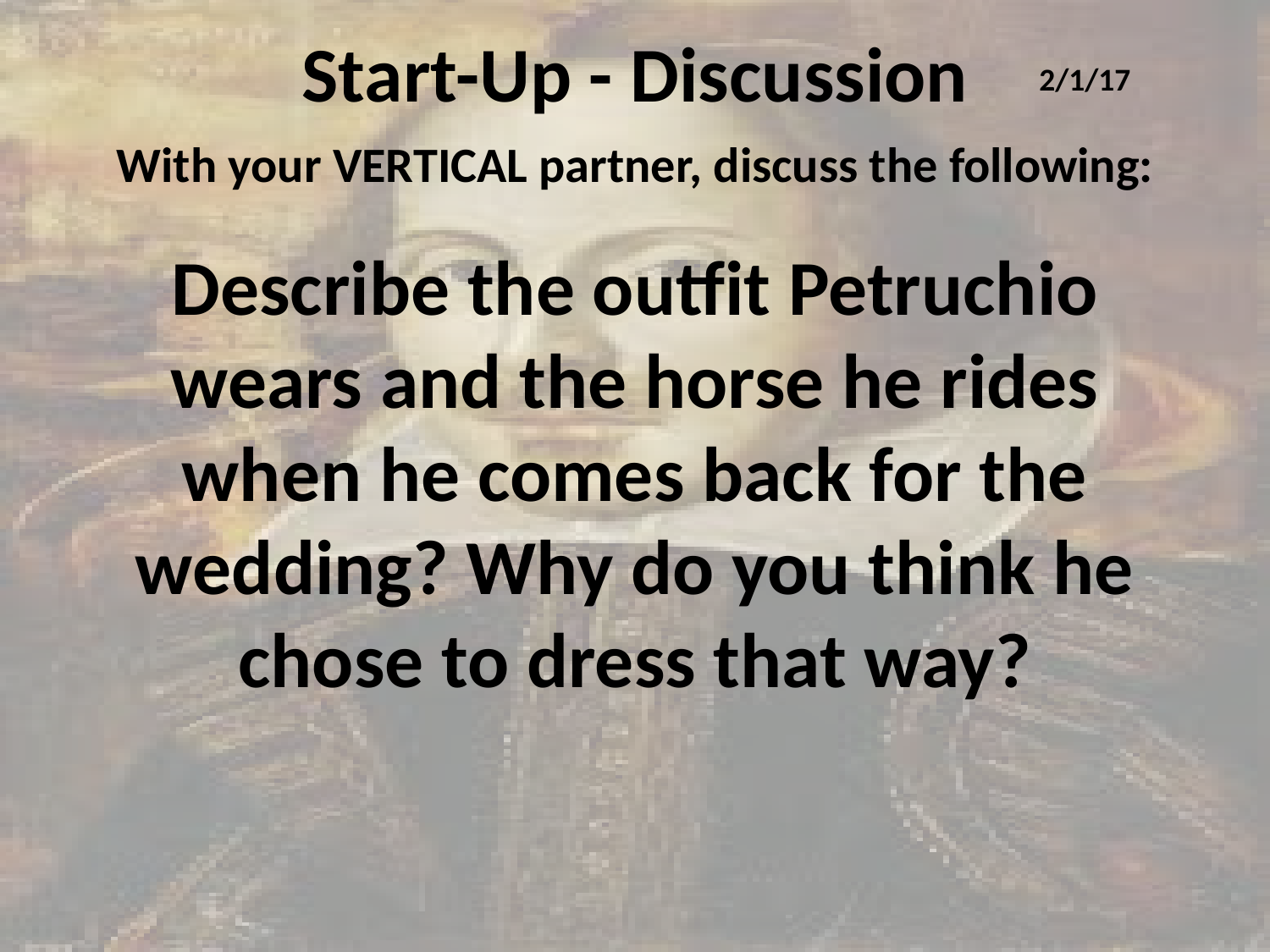

# Start-Up - Discussion
2/1/17
With your VERTICAL partner, discuss the following:

Describe the outfit Petruchio wears and the horse he rides when he comes back for the wedding? Why do you think he chose to dress that way?